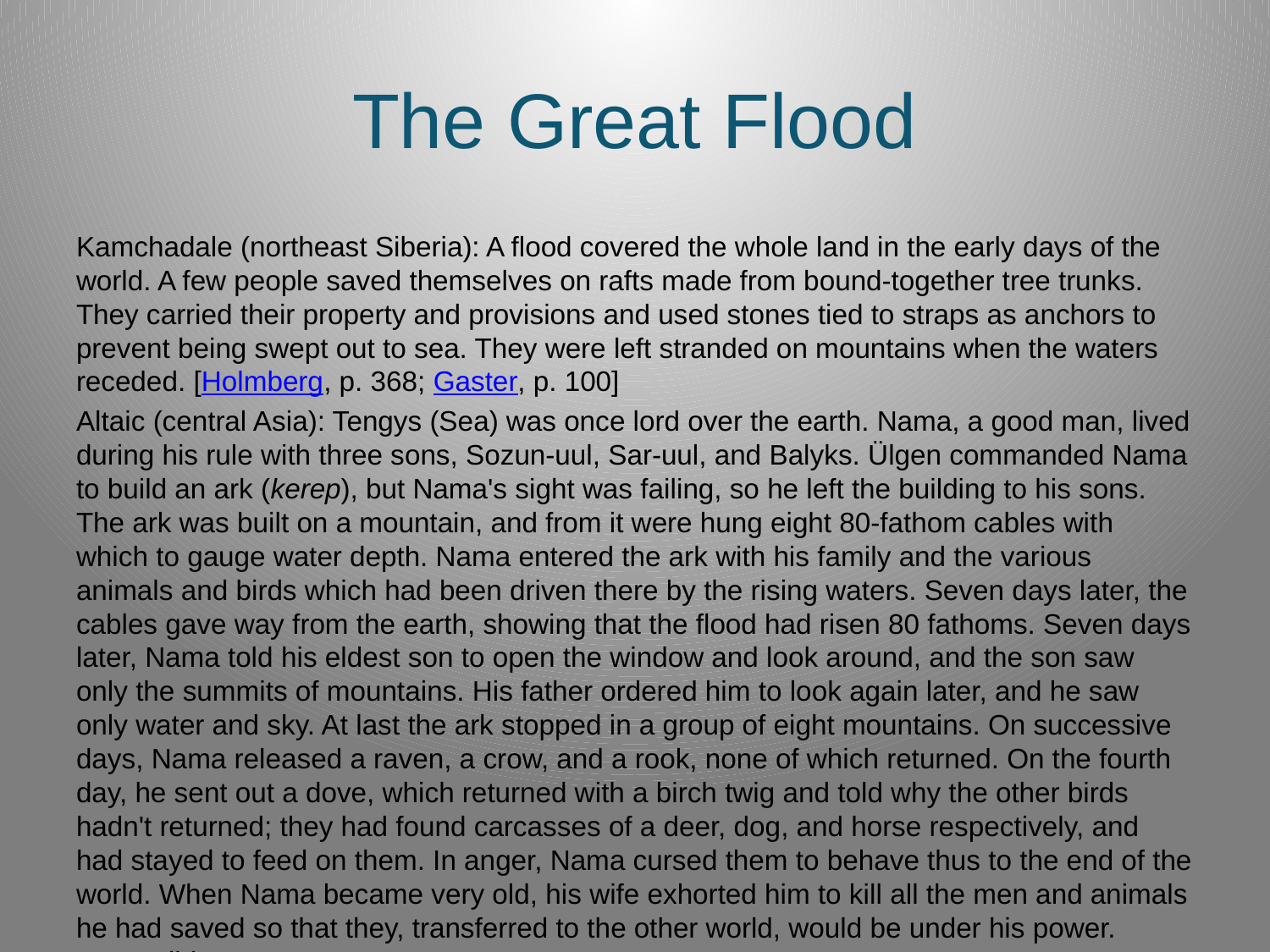

# The Great Flood
Kamchadale (northeast Siberia): A flood covered the whole land in the early days of the world. A few people saved themselves on rafts made from bound-together tree trunks. They carried their property and provisions and used stones tied to straps as anchors to prevent being swept out to sea. They were left stranded on mountains when the waters receded. [Holmberg, p. 368; Gaster, p. 100]
Altaic (central Asia): Tengys (Sea) was once lord over the earth. Nama, a good man, lived during his rule with three sons, Sozun-uul, Sar-uul, and Balyks. Ülgen commanded Nama to build an ark (kerep), but Nama's sight was failing, so he left the building to his sons. The ark was built on a mountain, and from it were hung eight 80-fathom cables with which to gauge water depth. Nama entered the ark with his family and the various animals and birds which had been driven there by the rising waters. Seven days later, the cables gave way from the earth, showing that the flood had risen 80 fathoms. Seven days later, Nama told his eldest son to open the window and look around, and the son saw only the summits of mountains. His father ordered him to look again later, and he saw only water and sky. At last the ark stopped in a group of eight mountains. On successive days, Nama released a raven, a crow, and a rook, none of which returned. On the fourth day, he sent out a dove, which returned with a birch twig and told why the other birds hadn't returned; they had found carcasses of a deer, dog, and horse respectively, and had stayed to feed on them. In anger, Nama cursed them to behave thus to the end of the world. When Nama became very old, his wife exhorted him to kill all the men and animals he had saved so that they, transferred to the other world, would be under his power. Nama didn't